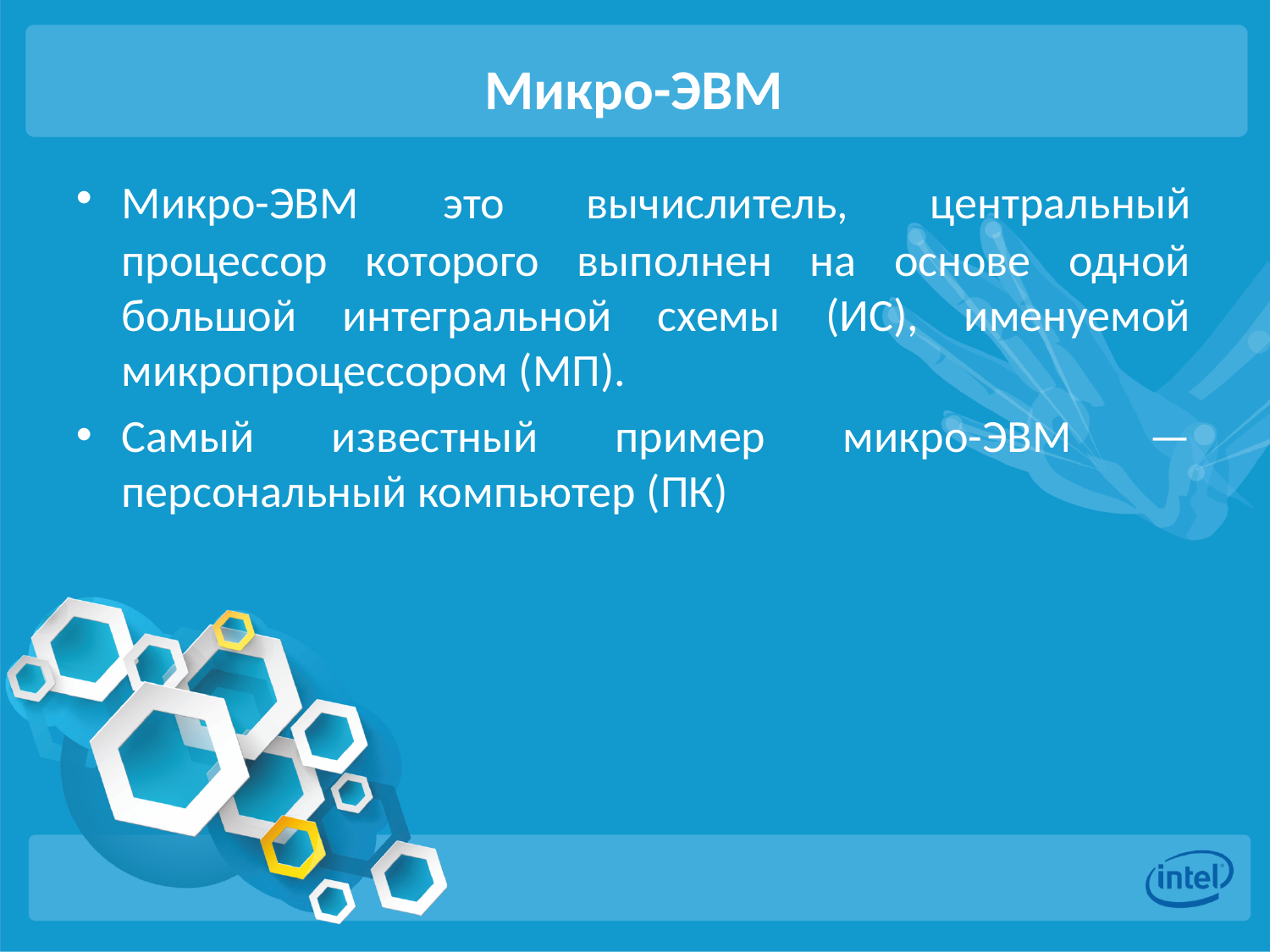

# Микро-ЭВМ
Микро-ЭВМ это вычислитель, центральный процессор которого выполнен на основе одной большой интегральной схемы (ИС), именуемой микропроцессором (МП).
Самый известный пример микро-ЭВМ —персональный компьютер (ПК)